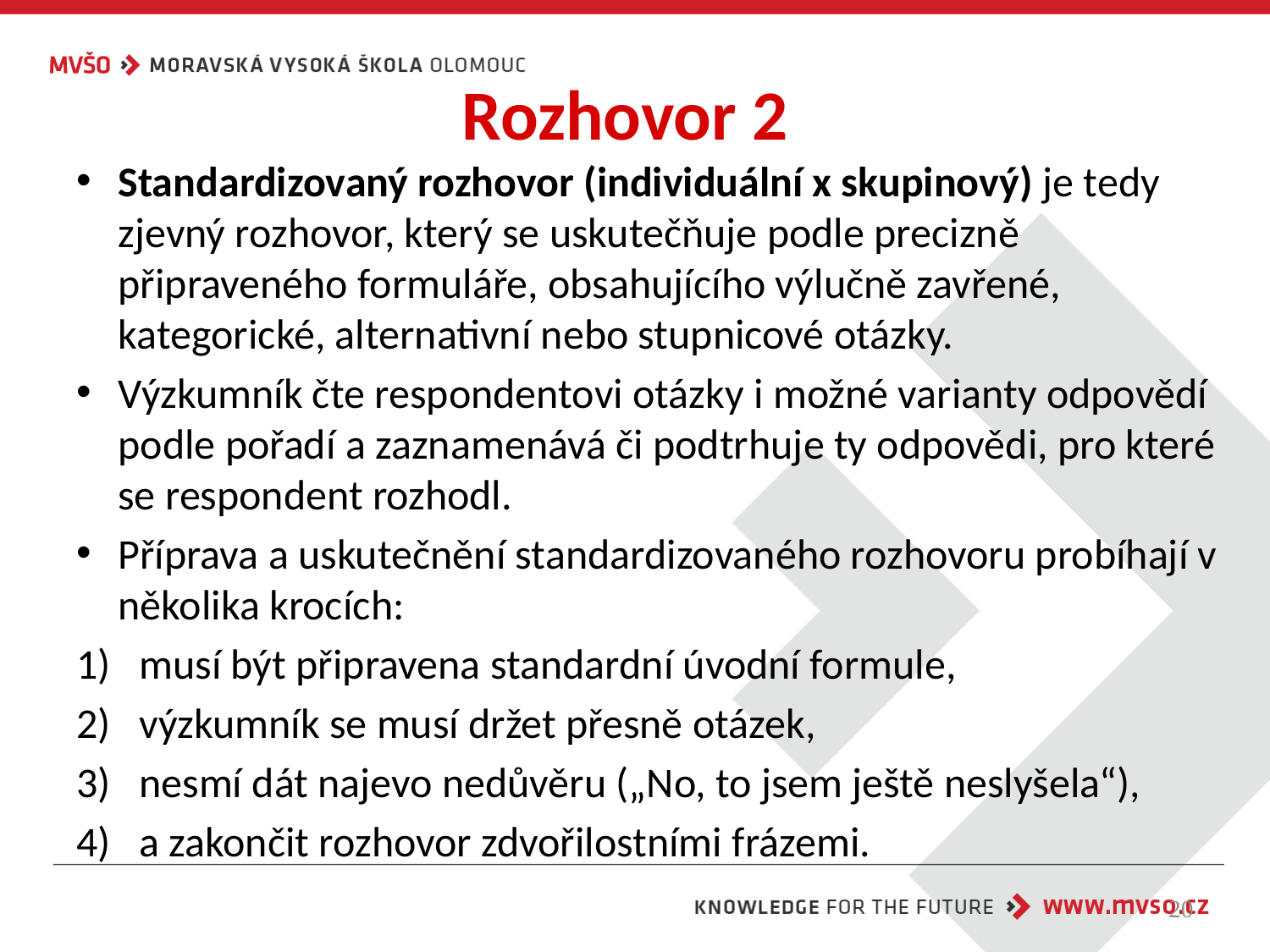

# Rozhovor 2
Standardizovaný rozhovor (individuální x skupinový) je tedy zjevný rozhovor, který se uskutečňuje podle precizně připraveného formuláře, obsahujícího výlučně zavřené, kategorické, alternativní nebo stupnicové otázky.
Výzkumník čte respondentovi otázky i možné varianty odpovědí podle pořadí a zaznamenává či podtrhuje ty odpovědi, pro které se respondent rozhodl.
Příprava a uskutečnění standardizovaného rozhovoru probíhají v několika krocích:
musí být připravena standardní úvodní formule,
výzkumník se musí držet přesně otázek,
nesmí dát najevo nedůvěru („No, to jsem ještě neslyšela“),
a zakončit rozhovor zdvořilostními frázemi.
20